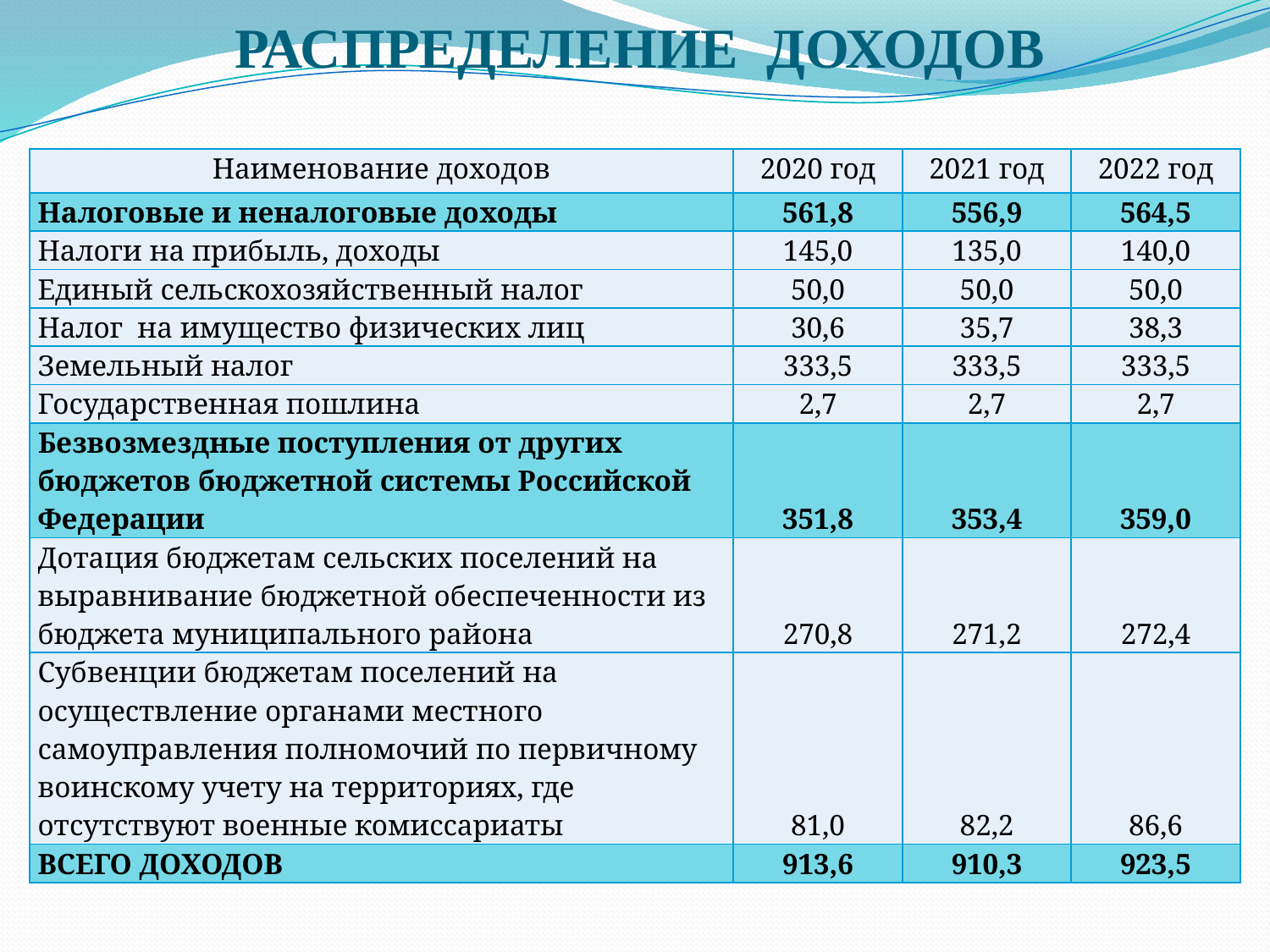

# РАСПРЕДЕЛЕНИЕ  ДОХОДОВ
| Наименование доходов | 2020 год | 2021 год | 2022 год |
| --- | --- | --- | --- |
| Налоговые и неналоговые доходы | 561,8 | 556,9 | 564,5 |
| Налоги на прибыль, доходы | 145,0 | 135,0 | 140,0 |
| Единый сельскохозяйственный налог | 50,0 | 50,0 | 50,0 |
| Налог на имущество физических лиц | 30,6 | 35,7 | 38,3 |
| Земельный налог | 333,5 | 333,5 | 333,5 |
| Государственная пошлина | 2,7 | 2,7 | 2,7 |
| Безвозмездные поступления от других бюджетов бюджетной системы Российской Федерации | 351,8 | 353,4 | 359,0 |
| Дотация бюджетам сельских поселений на выравнивание бюджетной обеспеченности из бюджета муниципального района | 270,8 | 271,2 | 272,4 |
| Субвенции бюджетам поселений на осуществление органами местного самоуправления полномочий по первичному воинскому учету на территориях, где отсутствуют военные комиссариаты | 81,0 | 82,2 | 86,6 |
| ВСЕГО ДОХОДОВ | 913,6 | 910,3 | 923,5 |